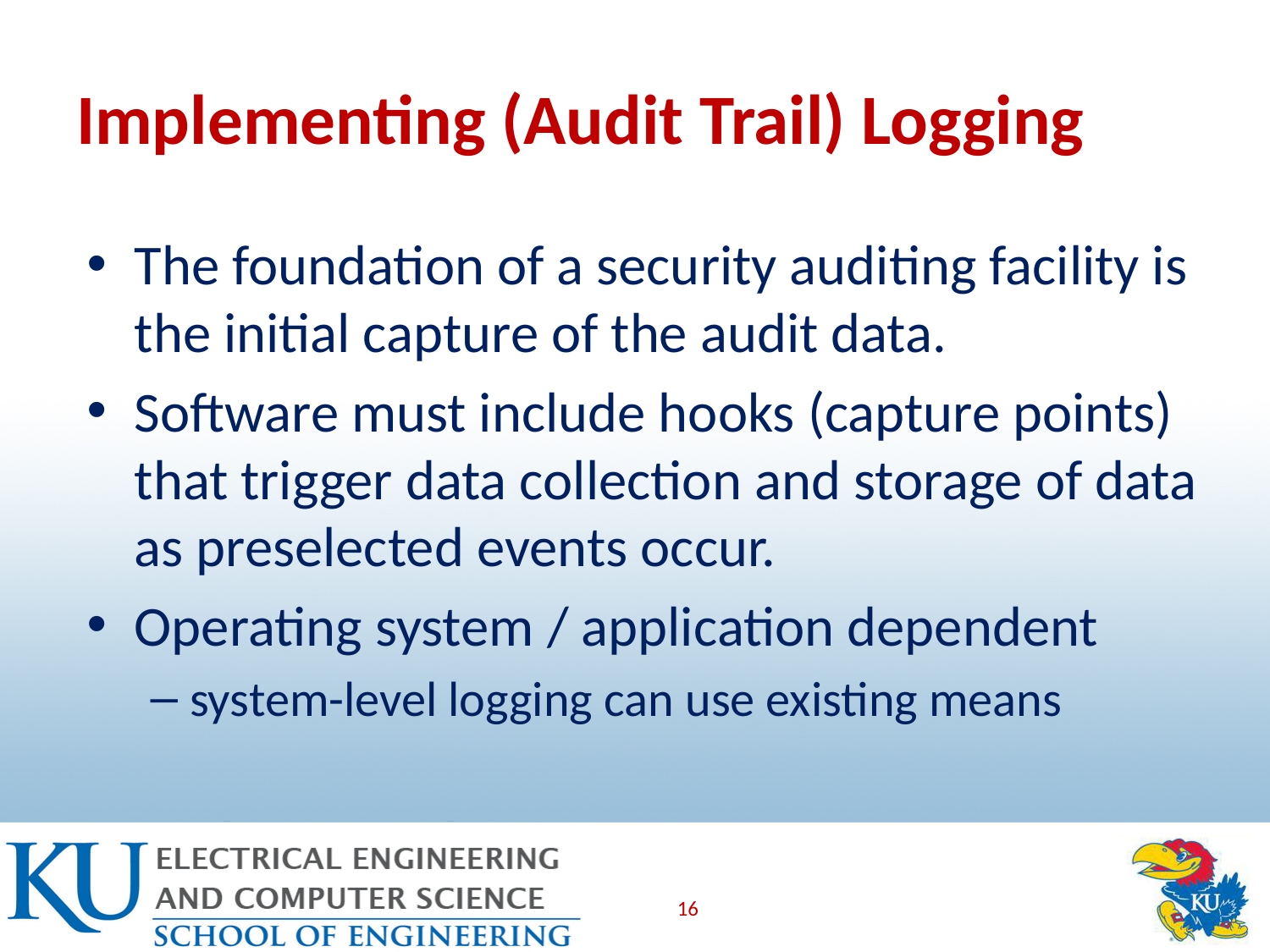

# Implementing (Audit Trail) Logging
The foundation of a security auditing facility is the initial capture of the audit data.
Software must include hooks (capture points) that trigger data collection and storage of data as preselected events occur.
Operating system / application dependent
system-level logging can use existing means
16